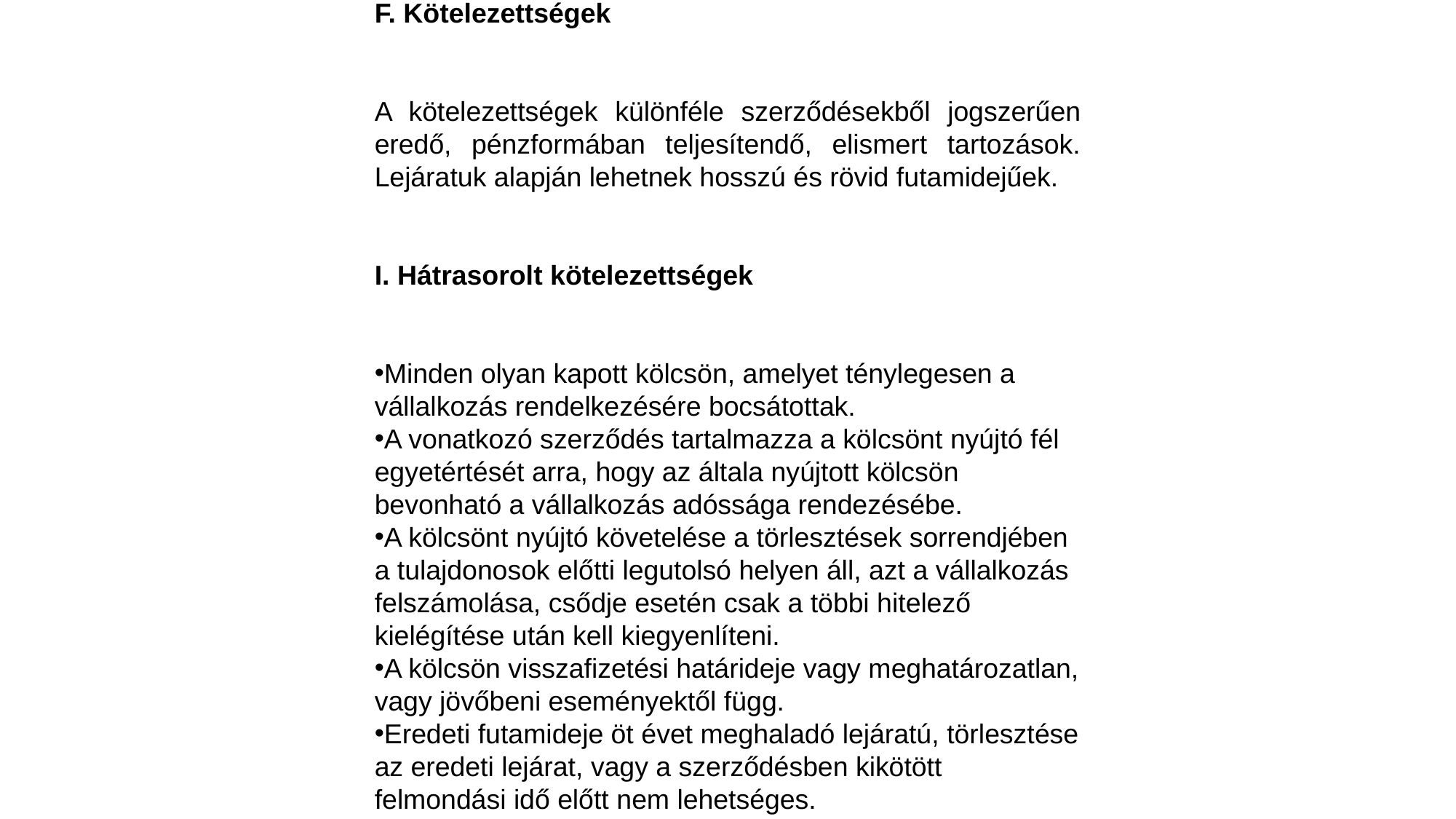

F. Kötelezettségek

A kötelezettségek különféle szerződésekből jogszerűen eredő, pénzformában teljesítendő, elismert tartozások. Lejáratuk alapján lehetnek hosszú és rövid futamidejűek.

I. Hátrasorolt kötelezettségek

Minden olyan kapott kölcsön, amelyet ténylegesen a vállalkozás rendelkezésére bocsátottak.
A vonatkozó szerződés tartalmazza a kölcsönt nyújtó fél egyetértését arra, hogy az általa nyújtott kölcsön bevonható a vállalkozás adóssága rendezésébe.
A kölcsönt nyújtó követelése a törlesztések sorrendjében a tulajdonosok előtti legutolsó helyen áll, azt a vállalkozás felszámolása, csődje esetén csak a többi hitelező kielégítése után kell kiegyenlíteni.
A kölcsön visszafizetési határideje vagy meghatározatlan, vagy jövőbeni eseményektől függ.
Eredeti futamideje öt évet meghaladó lejáratú, törlesztése az eredeti lejárat, vagy a szerződésben kikötött felmondási idő előtt nem lehetséges.